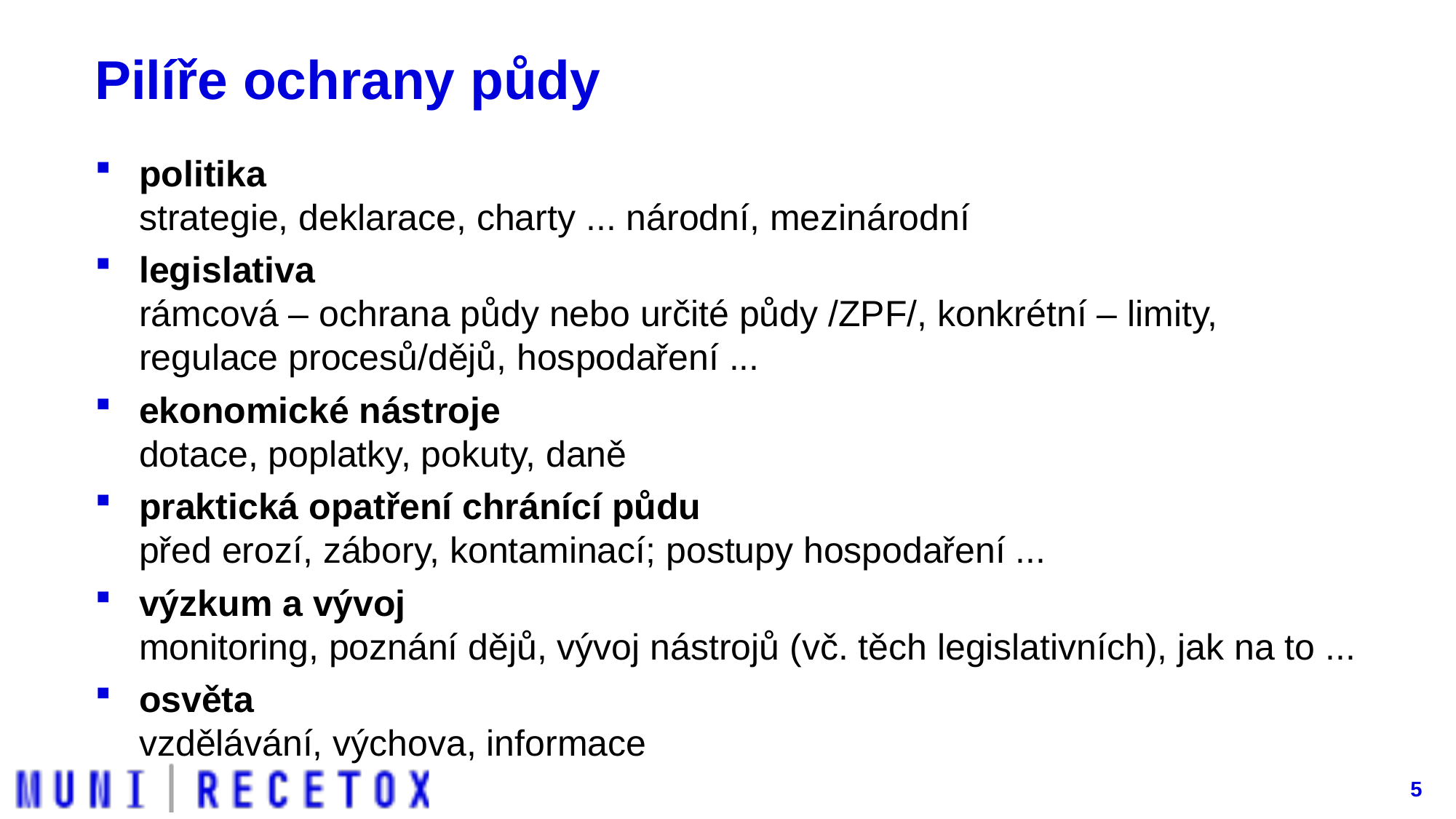

# Pilíře ochrany půdy
politika
strategie, deklarace, charty ... národní, mezinárodní
legislativa
rámcová – ochrana půdy nebo určité půdy /ZPF/, konkrétní – limity, regulace procesů/dějů, hospodaření ...
ekonomické nástroje
dotace, poplatky, pokuty, daně
praktická opatření chránící půdu
před erozí, zábory, kontaminací; postupy hospodaření ...
výzkum a vývoj
monitoring, poznání dějů, vývoj nástrojů (vč. těch legislativních), jak na to ...
osvěta
vzdělávání, výchova, informace
5